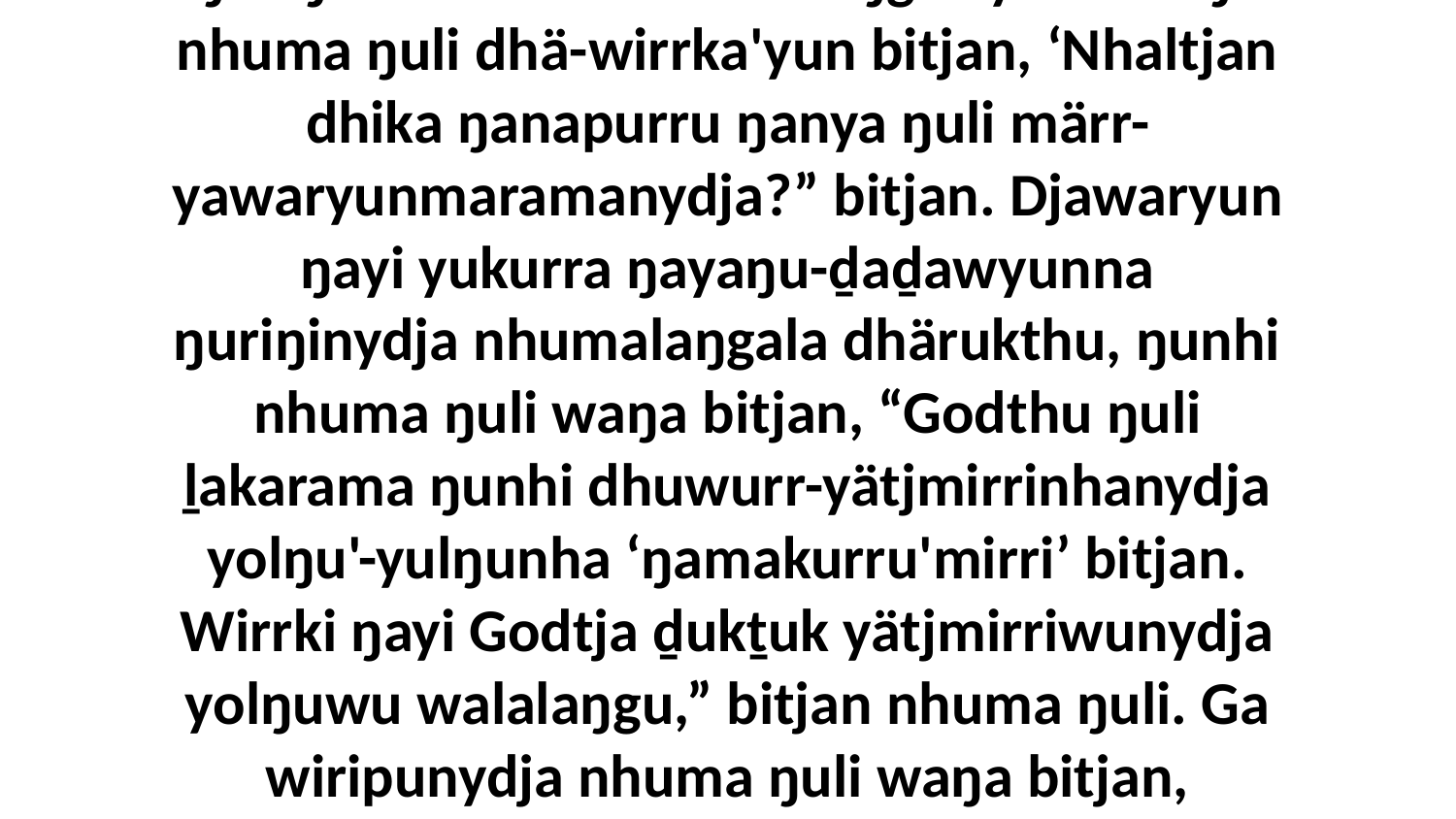

17 Yo, nhumanydja ŋunhi bitjarra Garraynhanydja märr-yawaryunmaraŋalana ŋuriŋi dhärukthu nhumalaŋgalay. Ga waŋa nhuma ŋuli dhä-wirrka'yun bitjan, ‘Nhaltjan dhika ŋanapurru ŋanya ŋuli märr-yawaryunmaramanydja?” bitjan. Djawaryun ŋayi yukurra ŋayaŋu-ḏaḏawyunna ŋuriŋinydja nhumalaŋgala dhärukthu, ŋunhi nhuma ŋuli waŋa bitjan, “Godthu ŋuli ḻakarama ŋunhi dhuwurr-yätjmirrinhanydja yolŋu'-yulŋunha ‘ŋamakurru'mirri’ bitjan. Wirrki ŋayi Godtja ḏukṯuk yätjmirriwunydja yolŋuwu walalaŋgu,” bitjan nhuma ŋuli. Ga wiripunydja nhuma ŋuli waŋa bitjan, “Wanhaka dhika ŋayi be Godtja? Nhätha dhika ŋayi yurru bunanydja, bala dhä-ḏir'yundja dhuwurr-yätjmirrinha?”